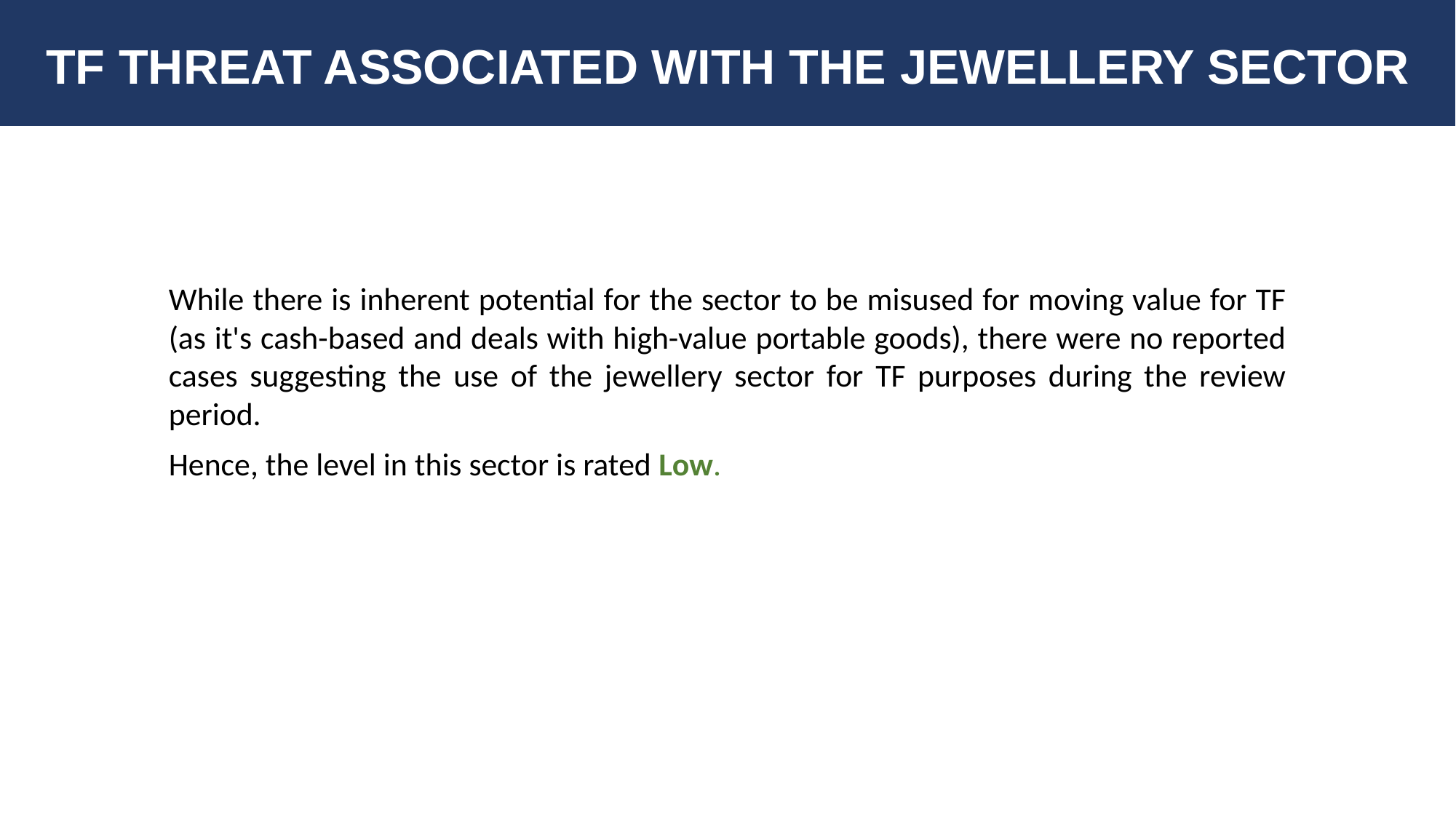

TF THREAT ASSOCIATED WITH THE JEWELLERY SECTOR
While there is inherent potential for the sector to be misused for moving value for TF (as it's cash-based and deals with high-value portable goods), there were no reported cases suggesting the use of the jewellery sector for TF purposes during the review period.
Hence, the level in this sector is rated Low.